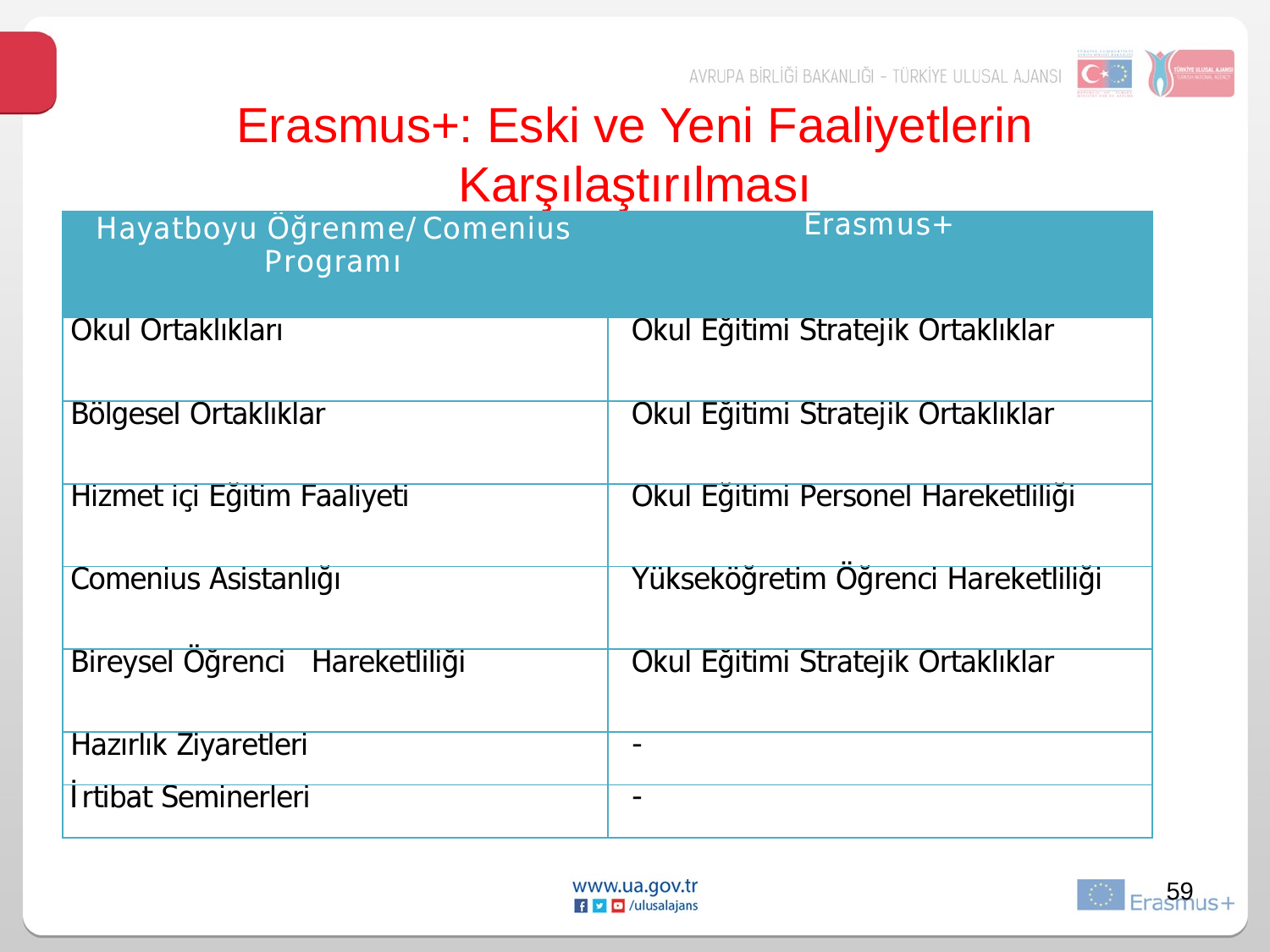

Erasmus+: Eski ve Yeni Faaliyetlerin
Karşılaştırılması
| Hayatboyu Öğrenme/Comenius Programı | Erasmus+ |
| --- | --- |
| Okul Ortaklıkları | Okul Eğitimi Stratejik Ortaklıklar |
| Bölgesel Ortaklıklar | Okul Eğitimi Stratejik Ortaklıklar |
| Hizmet içi Eğitim Faaliyeti | Okul Eğitimi Personel Hareketliliği |
| Comenius Asistanlığı | Yükseköğretim Öğrenci Hareketliliği |
| Bireysel Öğrenci Hareketliliği | Okul Eğitimi Stratejik Ortaklıklar |
| Hazırlık Ziyaretleri | - |
| İrtibat Seminerleri | - |
59